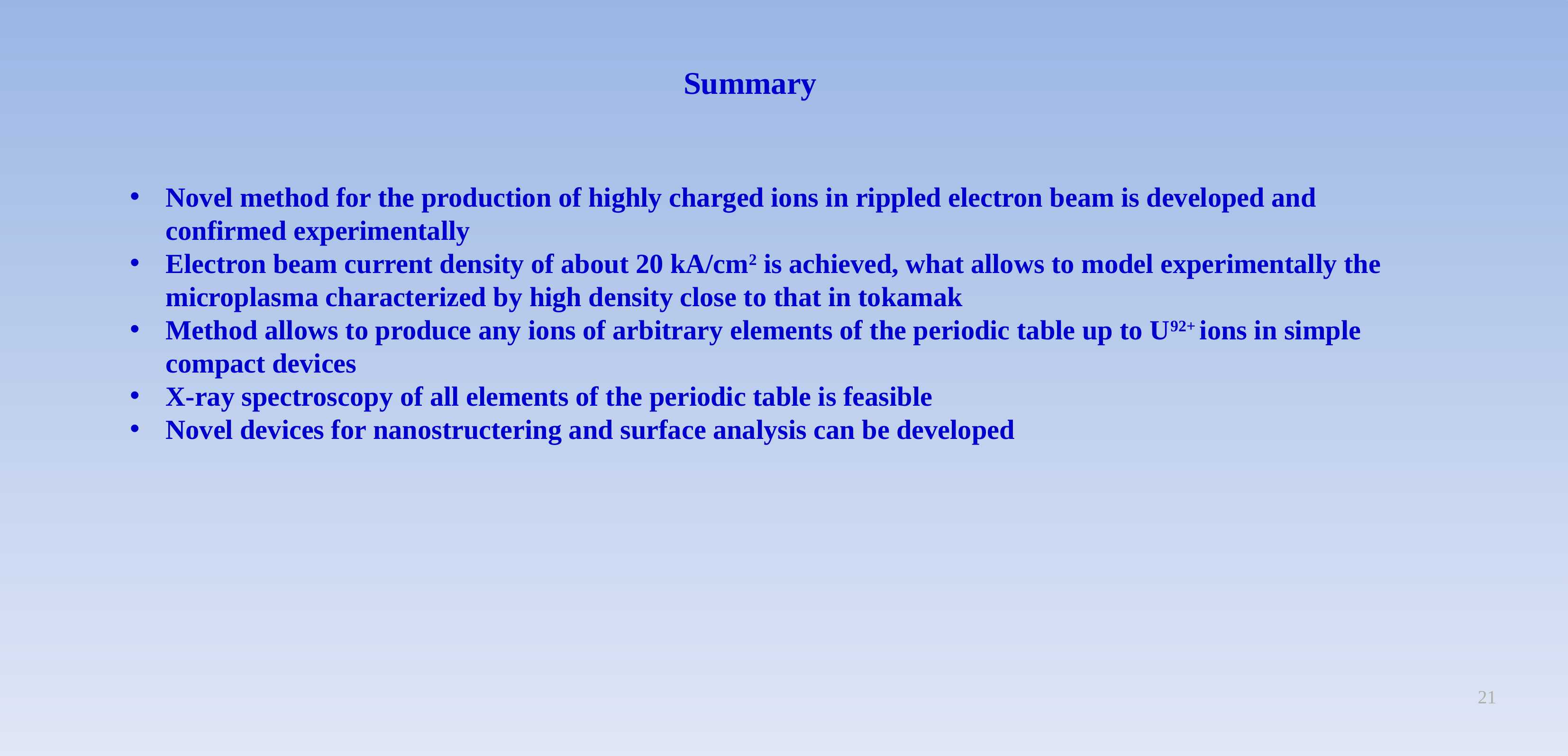

Summary

Novel method for the production of highly charged ions in rippled electron beam is developed and confirmed experimentally
Electron beam current density of about 20 kA/cm2 is achieved, what allows to model experimentally the microplasma characterized by high density close to that in tokamak
Method allows to produce any ions of arbitrary elements of the periodic table up to U92+ ions in simple compact devices
X-ray spectroscopy of all elements of the periodic table is feasible
Novel devices for nanostructering and surface analysis can be developed

21